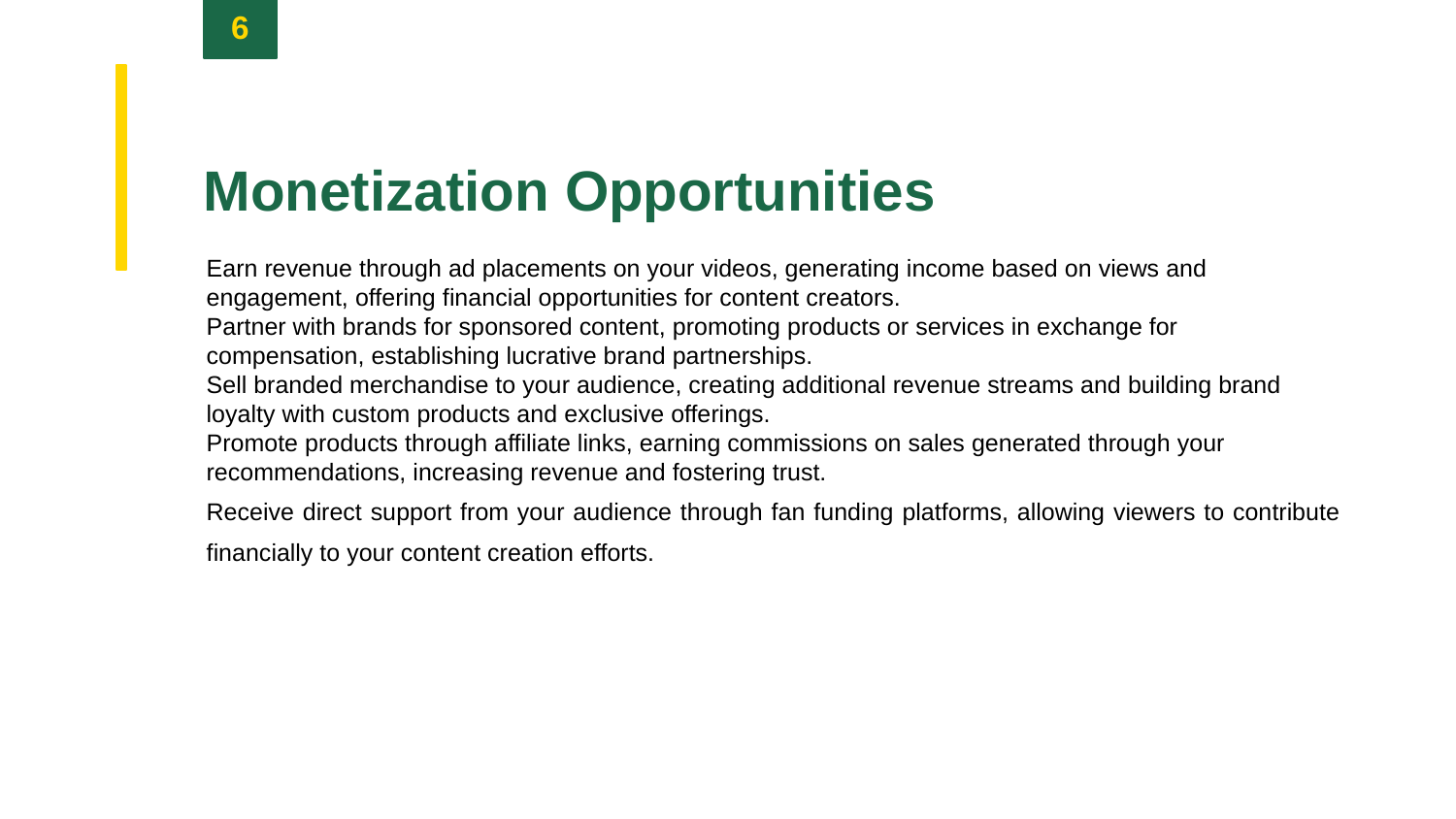

6

Monetization Opportunities
Earn revenue through ad placements on your videos, generating income based on views and engagement, offering financial opportunities for content creators.
Partner with brands for sponsored content, promoting products or services in exchange for compensation, establishing lucrative brand partnerships.
Sell branded merchandise to your audience, creating additional revenue streams and building brand loyalty with custom products and exclusive offerings.
Promote products through affiliate links, earning commissions on sales generated through your recommendations, increasing revenue and fostering trust.
Receive direct support from your audience through fan funding platforms, allowing viewers to contribute financially to your content creation efforts.